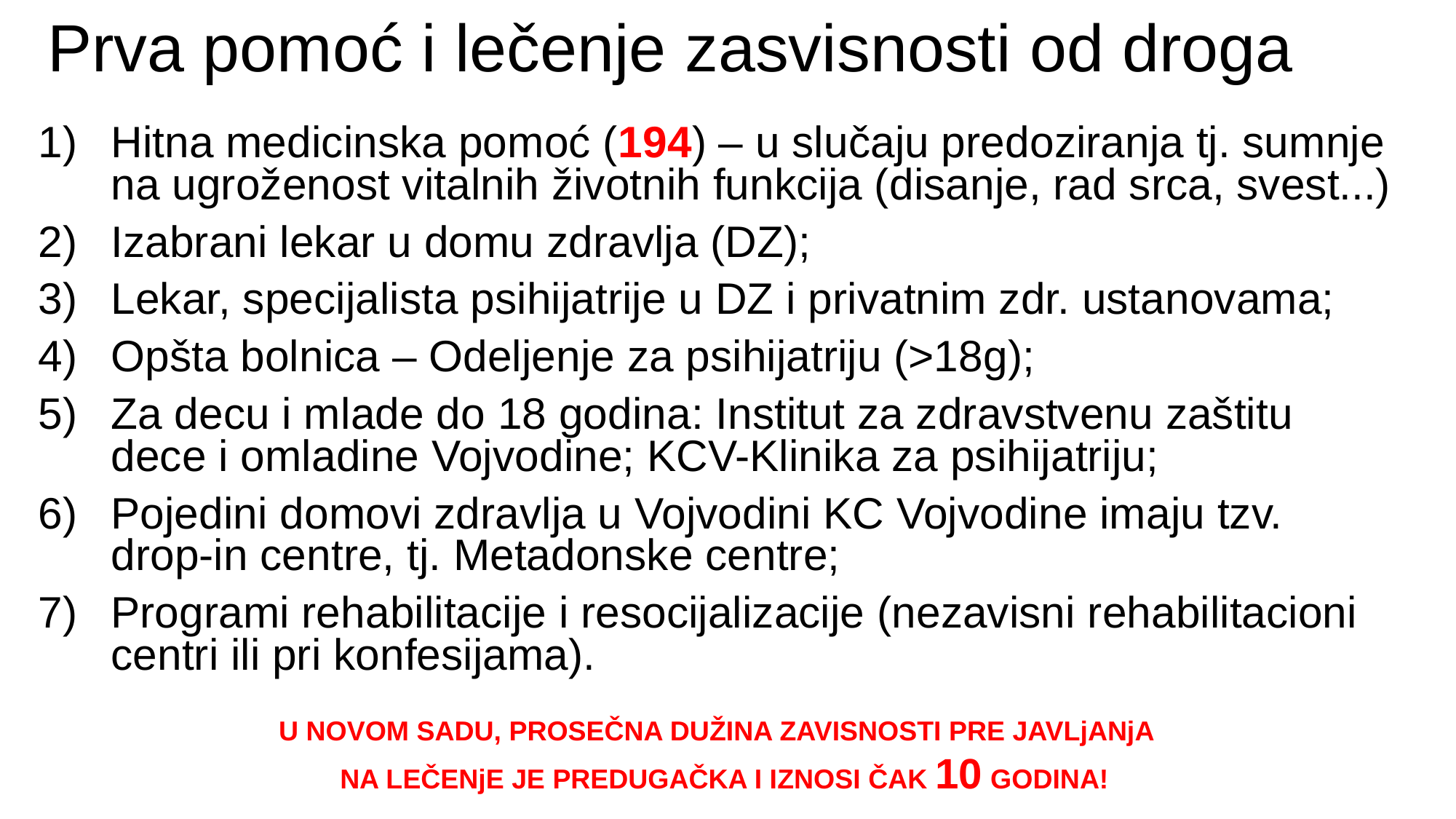

# Prva pomoć i lečenje zasvisnosti od droga
Hitna medicinska pomoć (194) – u slučaju predoziranja tj. sumnje na ugroženost vitalnih životnih funkcija (disanje, rad srca, svest...)
Izabrani lekar u domu zdravlja (DZ);
Lekar, specijalista psihijatrije u DZ i privatnim zdr. ustanovama;
Opšta bolnica – Odeljenje za psihijatriju (>18g);
Za decu i mlade do 18 godina: Institut za zdravstvenu zaštitu dece i omladine Vojvodine; KCV-Klinika za psihijatriju;
Pojedini domovi zdravlja u Vojvodini KC Vojvodine imaju tzv. drop-in centre, tj. Metadonske centre;
Programi rehabilitacije i resocijalizacije (nezavisni rehabilitacioni centri ili pri konfesijama).
U NOVOM SADU, PROSEČNA DUŽINA ZAVISNOSTI PRE JAVLjANjA
NA LEČENjE JE PREDUGAČKA I IZNOSI ČAK 10 GODINA!